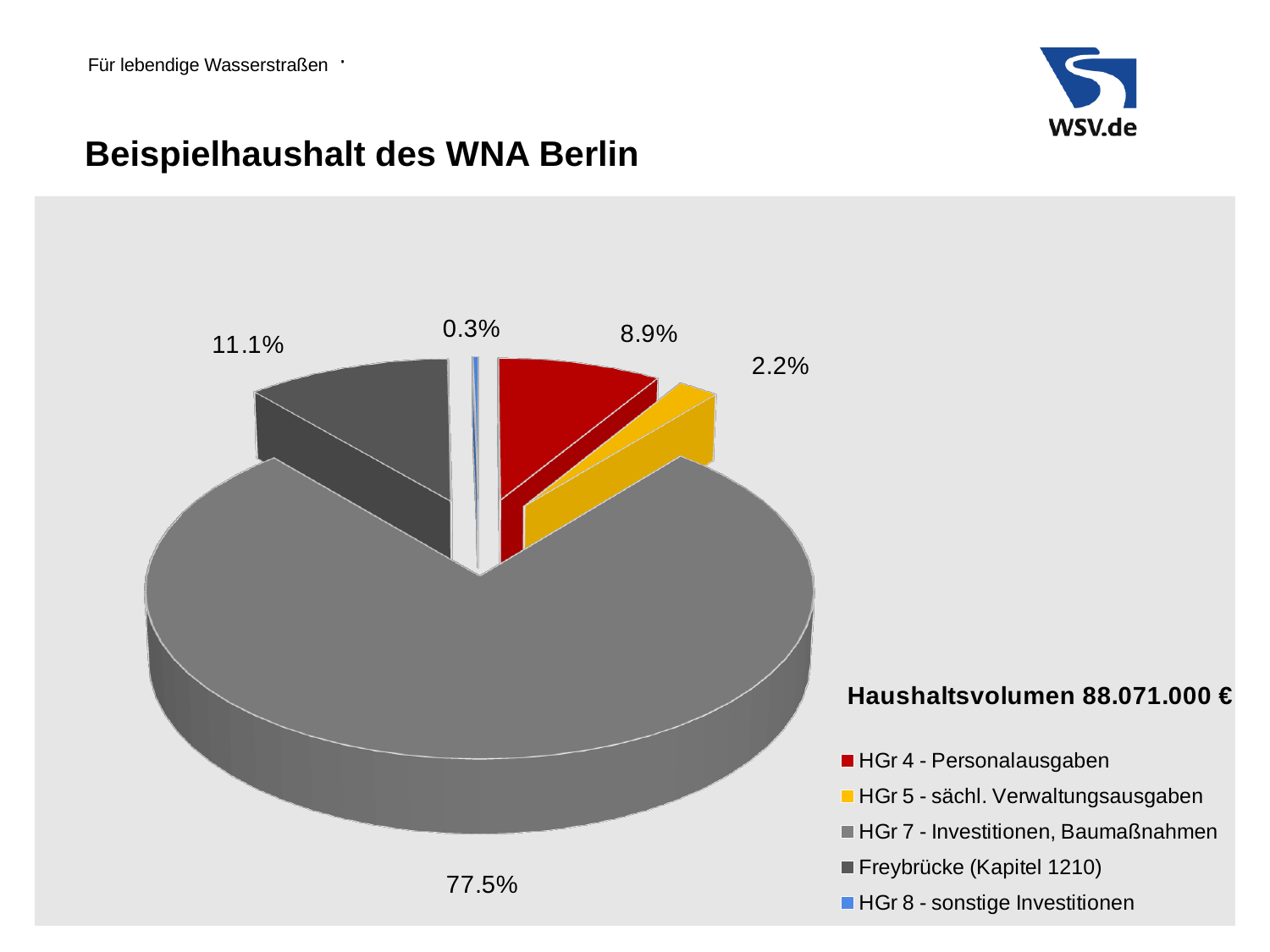

Für lebendige Wasserstraßen
# Beispielhaushalt des WNA Berlin

[unsupported chart]